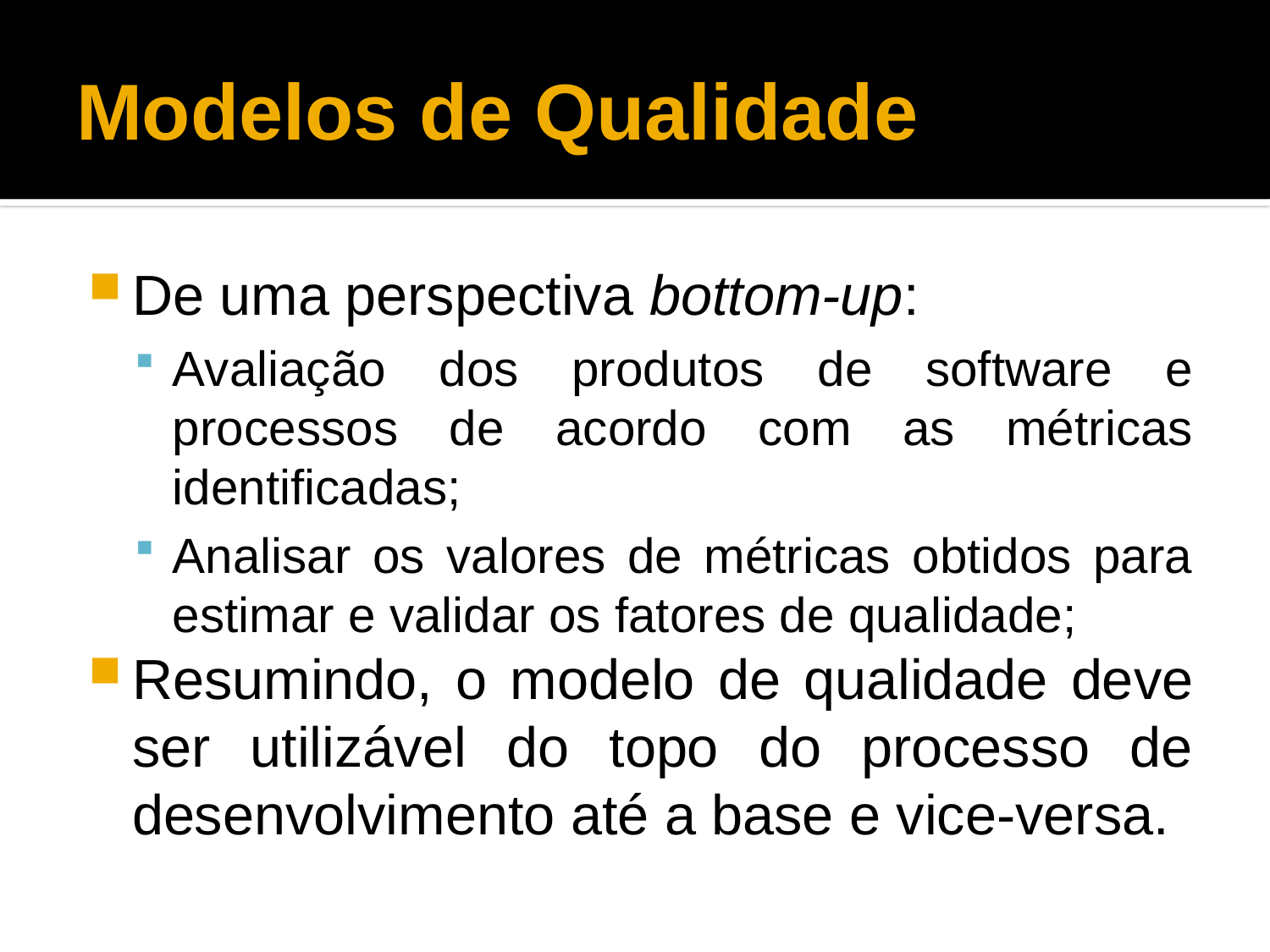

# Modelos de Qualidade
De uma perspectiva bottom-up:
Avaliação dos produtos de software e processos de acordo com as métricas identificadas;
Analisar os valores de métricas obtidos para estimar e validar os fatores de qualidade;
Resumindo, o modelo de qualidade deve ser utilizável do topo do processo de desenvolvimento até a base e vice-versa.